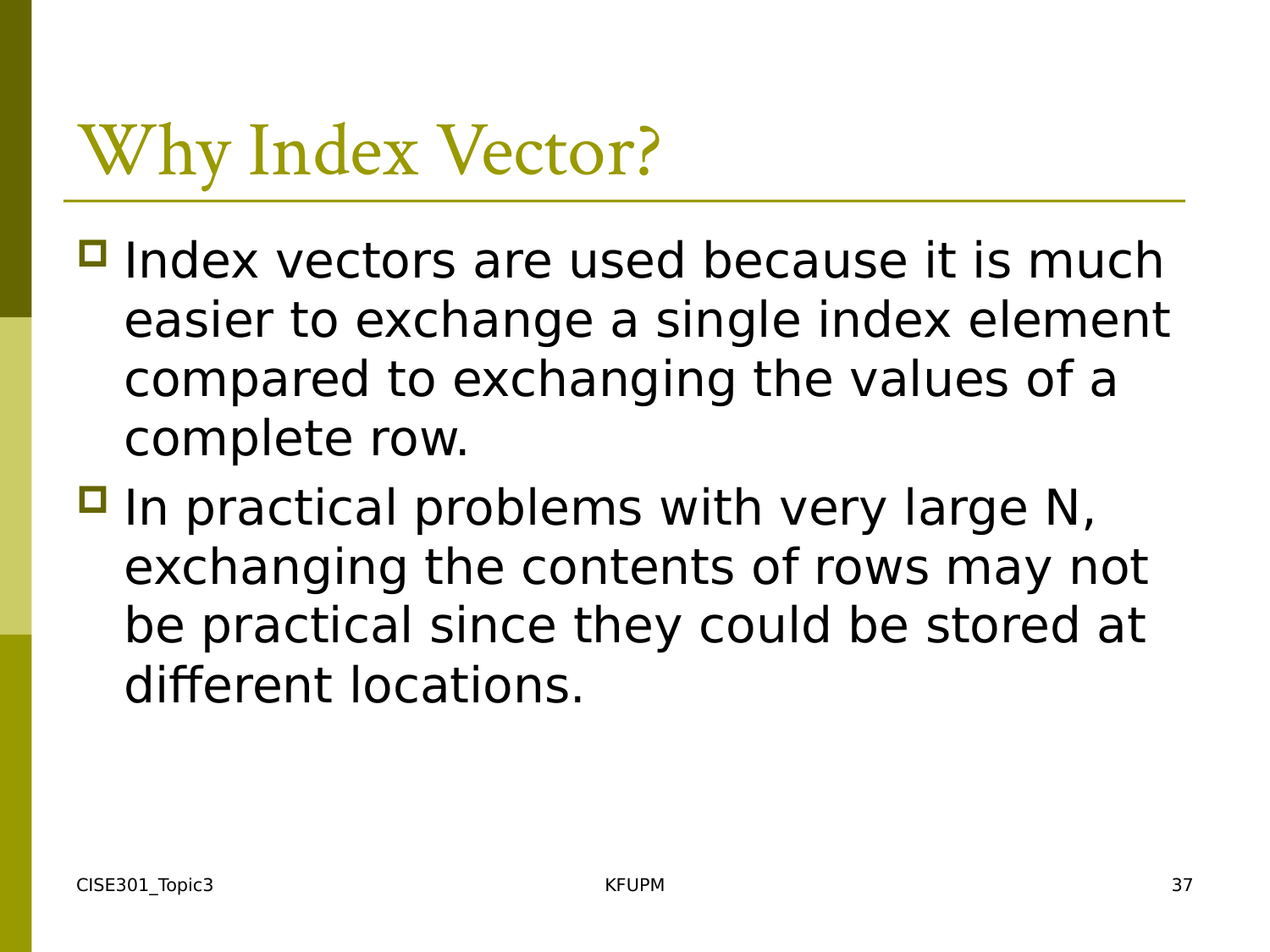

# Why Index Vector?
Index vectors are used because it is much easier to exchange a single index element compared to exchanging the values of a complete row.
In practical problems with very large N, exchanging the contents of rows may not be practical since they could be stored at different locations.
CISE301_Topic3
KFUPM
37